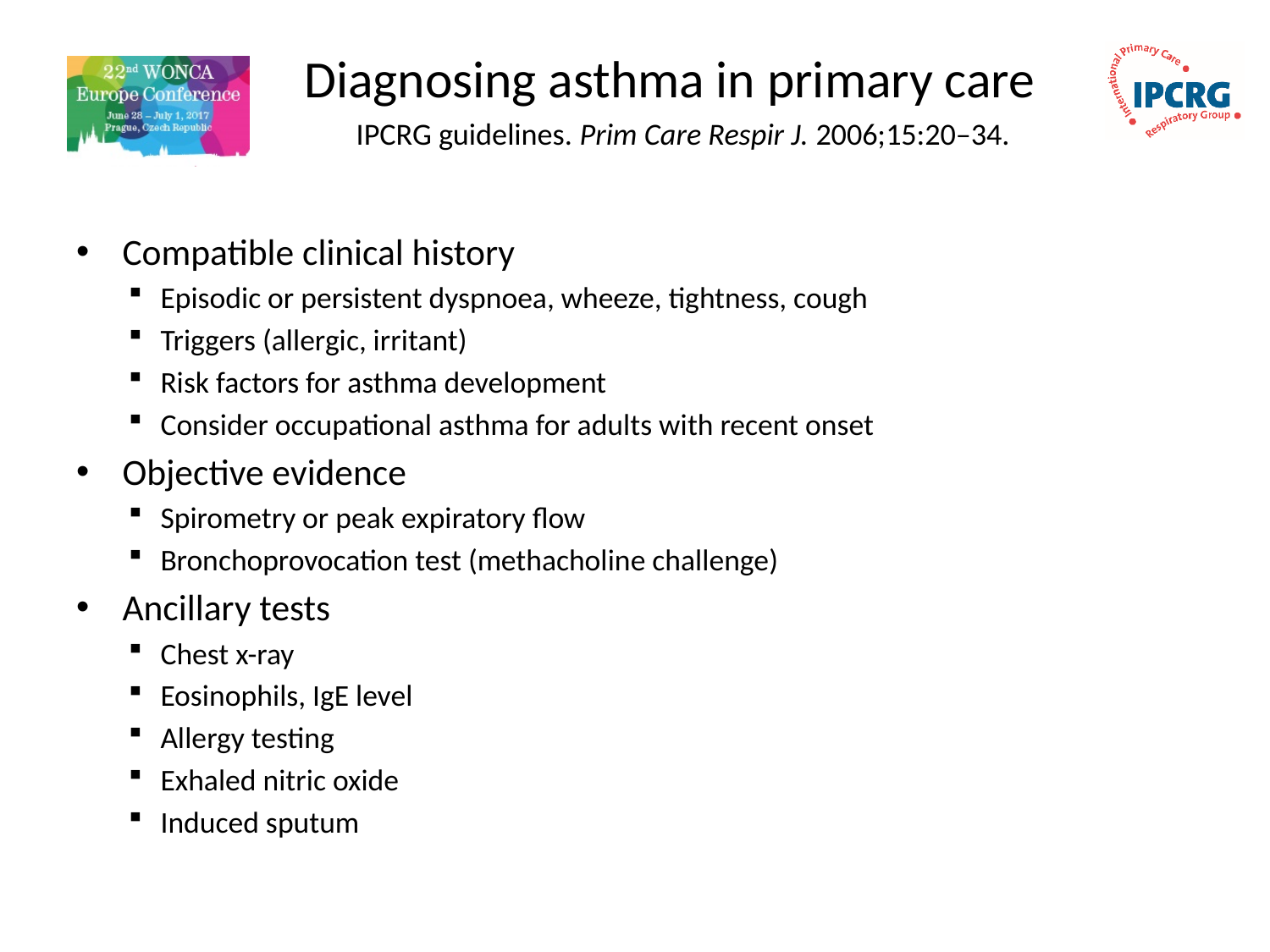

# Diagnosing asthma in primary care IPCRG guidelines. Prim Care Respir J. 2006;15:20–34.
Compatible clinical history
Episodic or persistent dyspnoea, wheeze, tightness, cough
Triggers (allergic, irritant)
Risk factors for asthma development
Consider occupational asthma for adults with recent onset
Objective evidence
Spirometry or peak expiratory flow
Bronchoprovocation test (methacholine challenge)
Ancillary tests
Chest x-ray
Eosinophils, IgE level
Allergy testing
Exhaled nitric oxide
Induced sputum